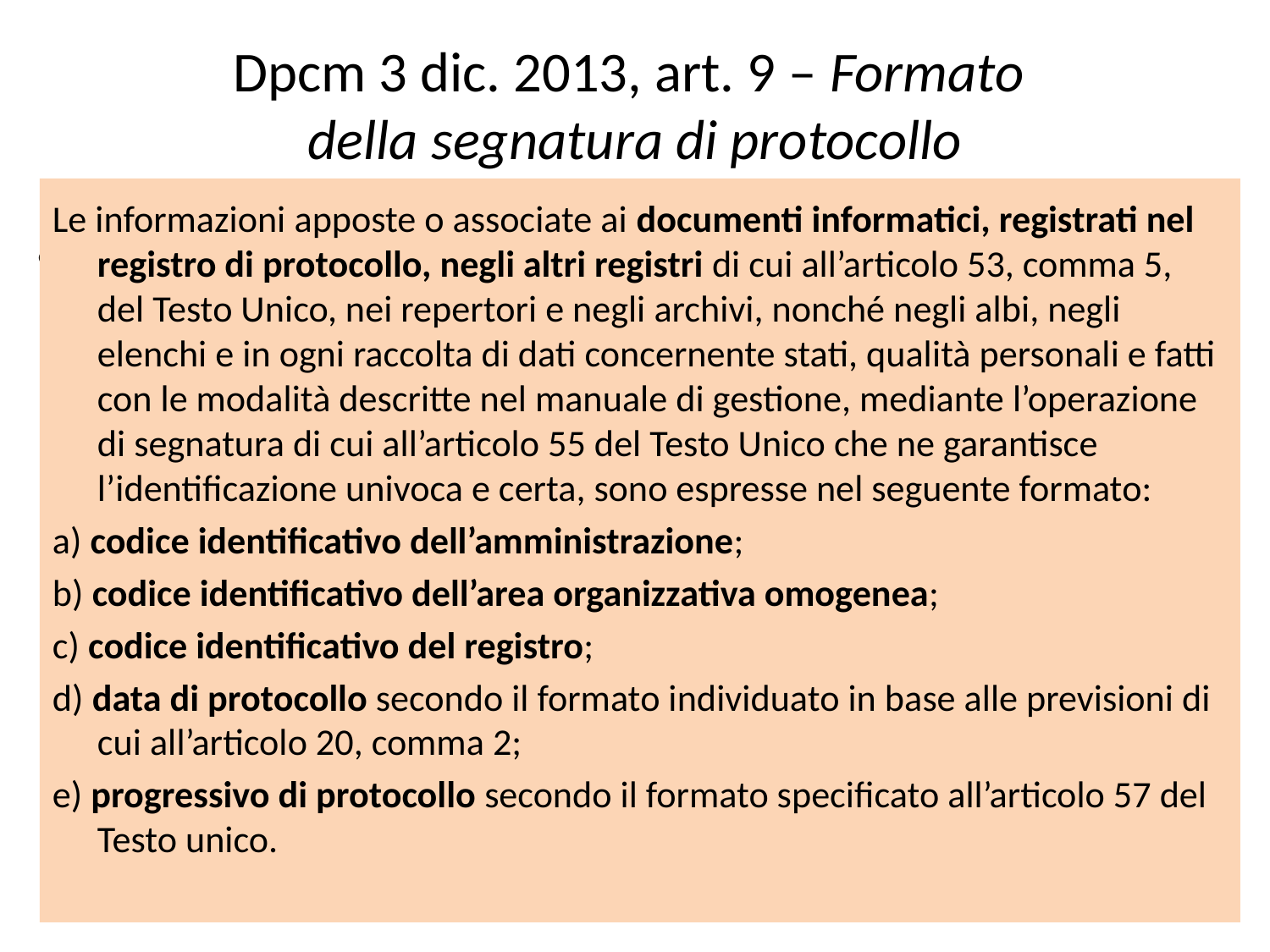

# Dpcm 3 dic. 2013, art. 9 – Formato della segnatura di protocollo

Le informazioni apposte o associate ai documenti informatici, registrati nel registro di protocollo, negli altri registri di cui all’articolo 53, comma 5, del Testo Unico, nei repertori e negli archivi, nonché negli albi, negli elenchi e in ogni raccolta di dati concernente stati, qualità personali e fatti con le modalità descritte nel manuale di gestione, mediante l’operazione di segnatura di cui all’articolo 55 del Testo Unico che ne garantisce l’identificazione univoca e certa, sono espresse nel seguente formato:
a) codice identificativo dell’amministrazione;
b) codice identificativo dell’area organizzativa omogenea;
c) codice identificativo del registro;
d) data di protocollo secondo il formato individuato in base alle previsioni di cui all’articolo 20, comma 2;
e) progressivo di protocollo secondo il formato specificato all’articolo 57 del Testo unico.